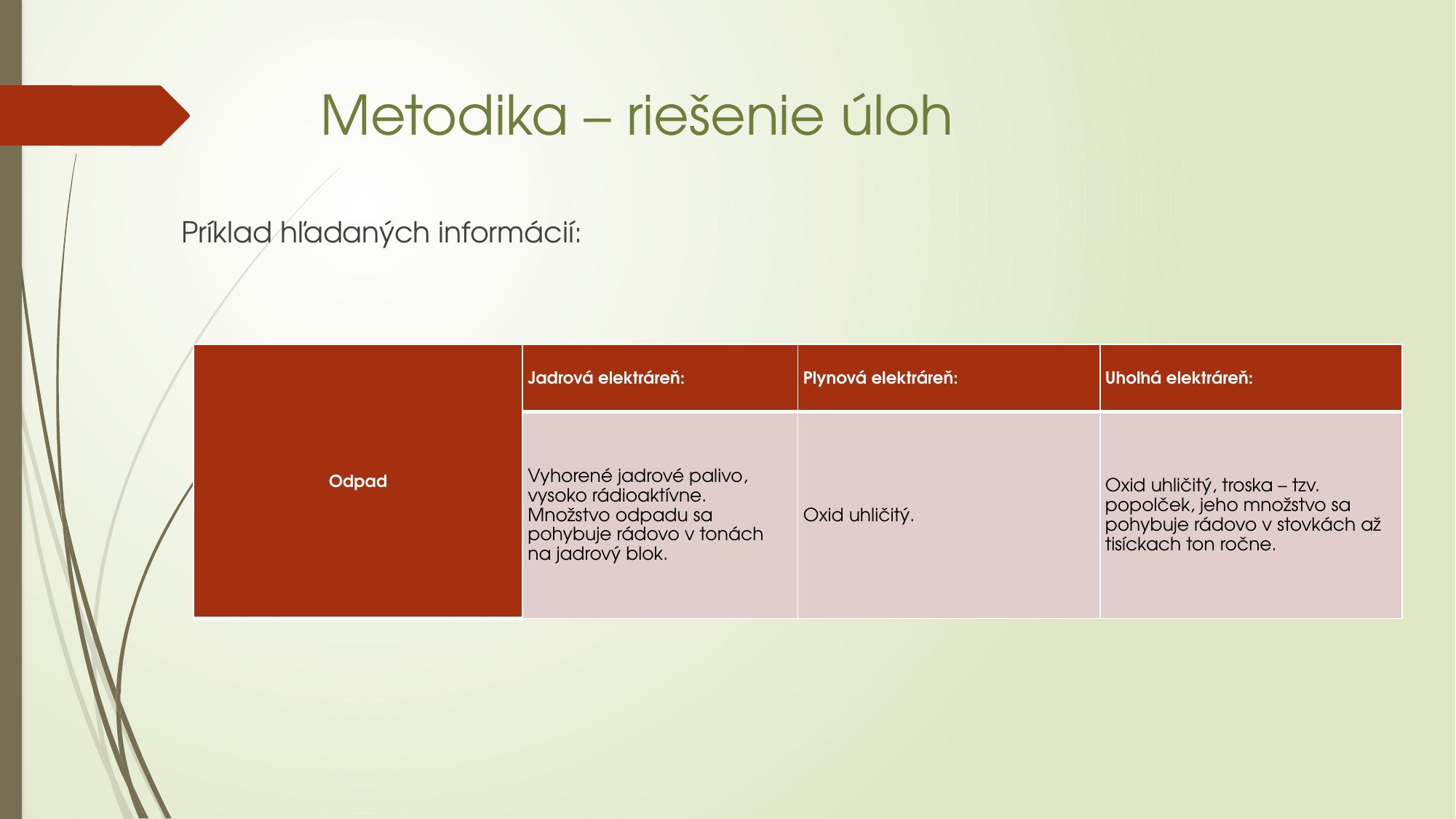

# Metodika – riešenie úloh
Príklad hľadaných informácií:

| Odpad | Jadrová elektráreň: | Plynová elektráreň: | Uhoľná elektráreň: |
| --- | --- | --- | --- |
|  | Vyhorené jadrové palivo, vysoko rádioaktívne. Množstvo odpadu sa pohybuje rádovo v tonách na jadrový blok. | Oxid uhličitý. | Oxid uhličitý, troska – tzv. popolček, jeho množstvo sa pohybuje rádovo v stovkách až tisíckach ton ročne. |